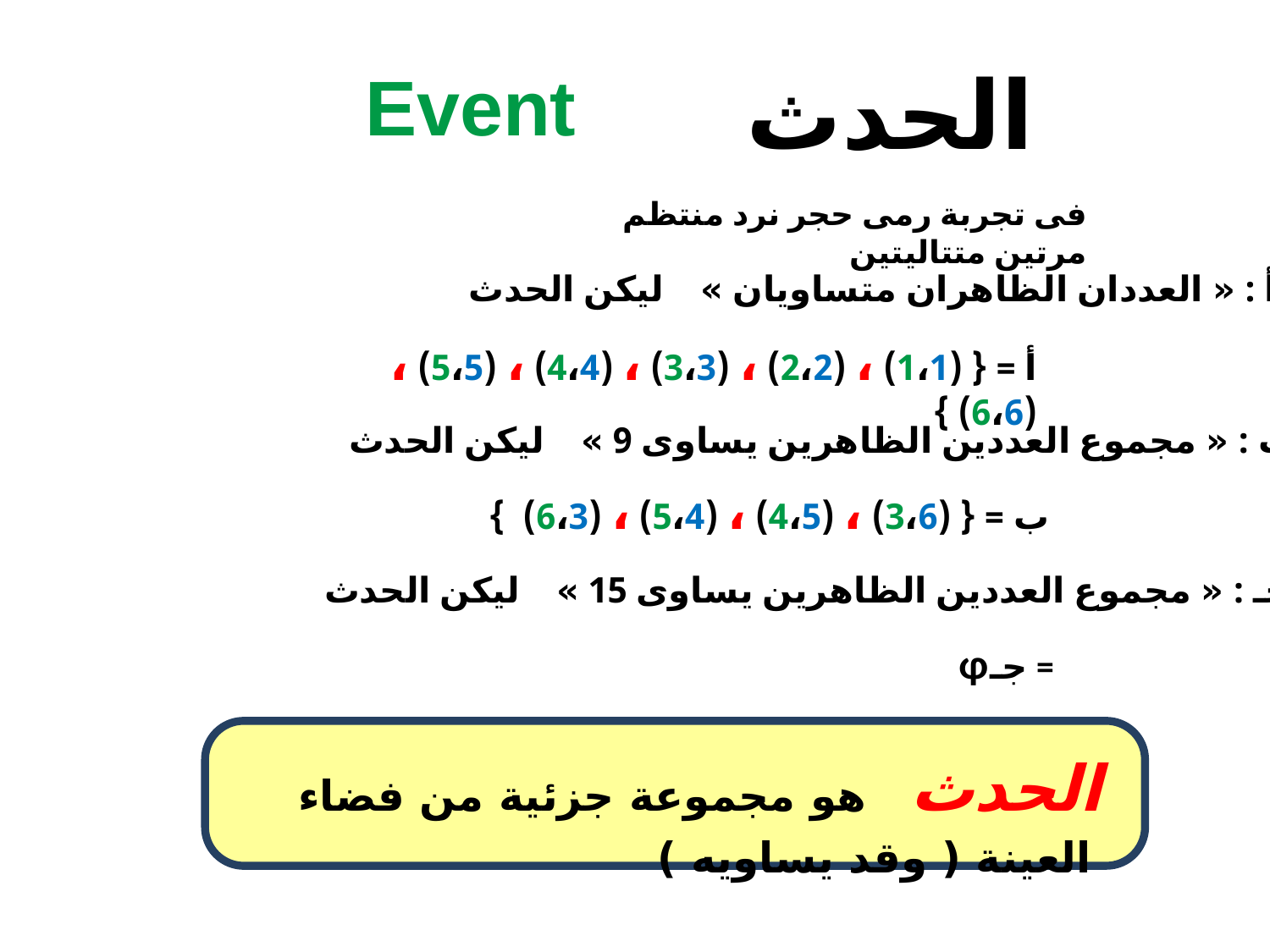

الحدث
Event
فى تجربة رمى حجر نرد منتظم مرتين متتاليتين
أ : « العددان الظاهران متساويان »    ليكن الحدث
أ = { (1،1) ، (2،2) ، (3،3) ، (4،4) ، (5،5) ، (6،6) }
ب : « مجموع العددين الظاهرين يساوى 9 »    ليكن الحدث
ب = { (6،3) ، (5،4) ، (4،5) ، (3،6)  }
جـ : « مجموع العددين الظاهرين يساوى 15 »    ليكن الحدث
φ
جـ =

الحدث  هو مجموعة جزئية من فضاء العينة ( وقد يساويه )